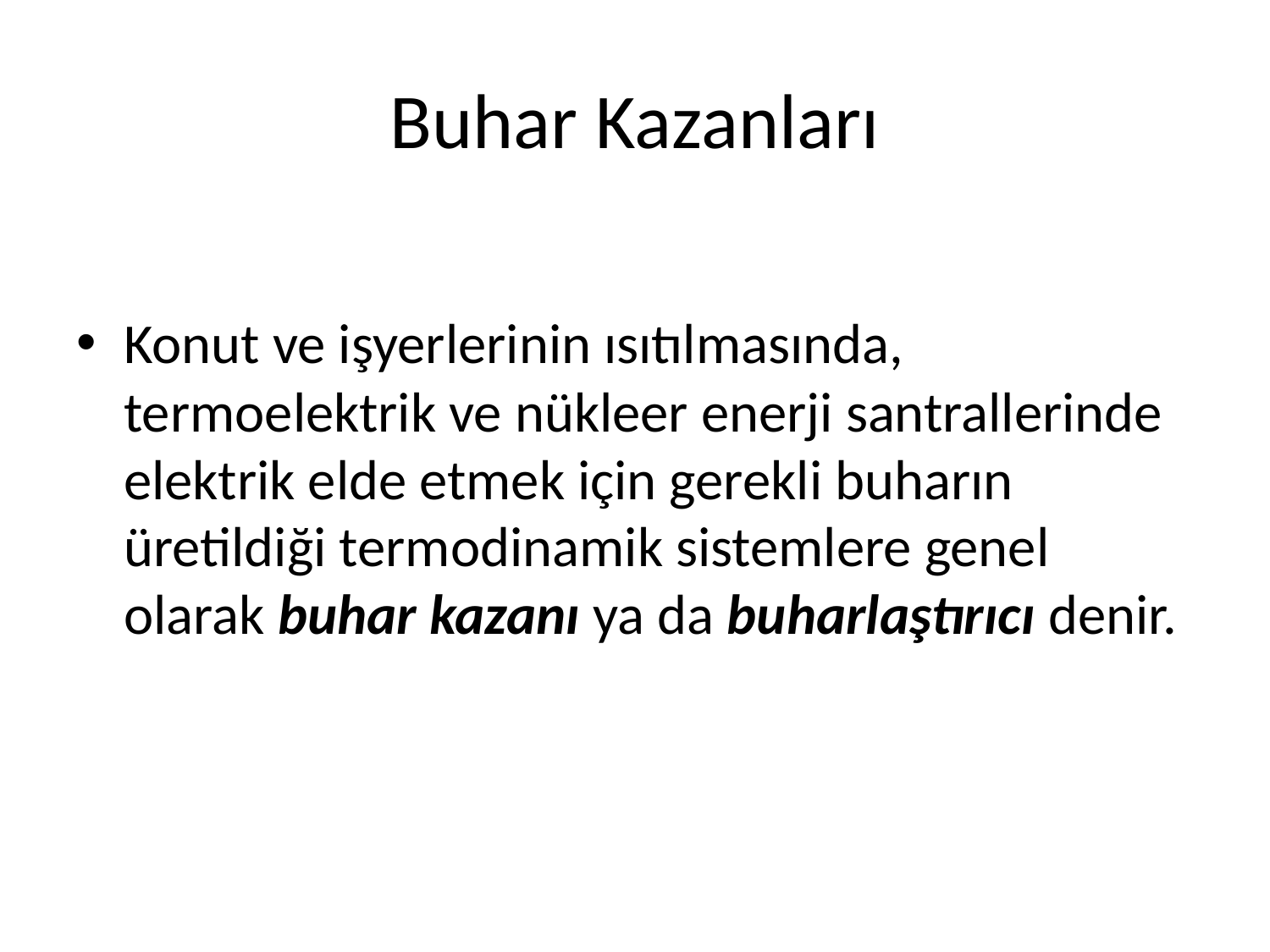

# Buhar Kazanları

Konut ve işyerlerinin ısıtılmasında, termoelektrik ve nükleer enerji santrallerinde elektrik elde etmek için gerekli buharın üretildiği termodinamik sistemlere genel olarak buhar kazanı ya da buharlaştırıcı denir.